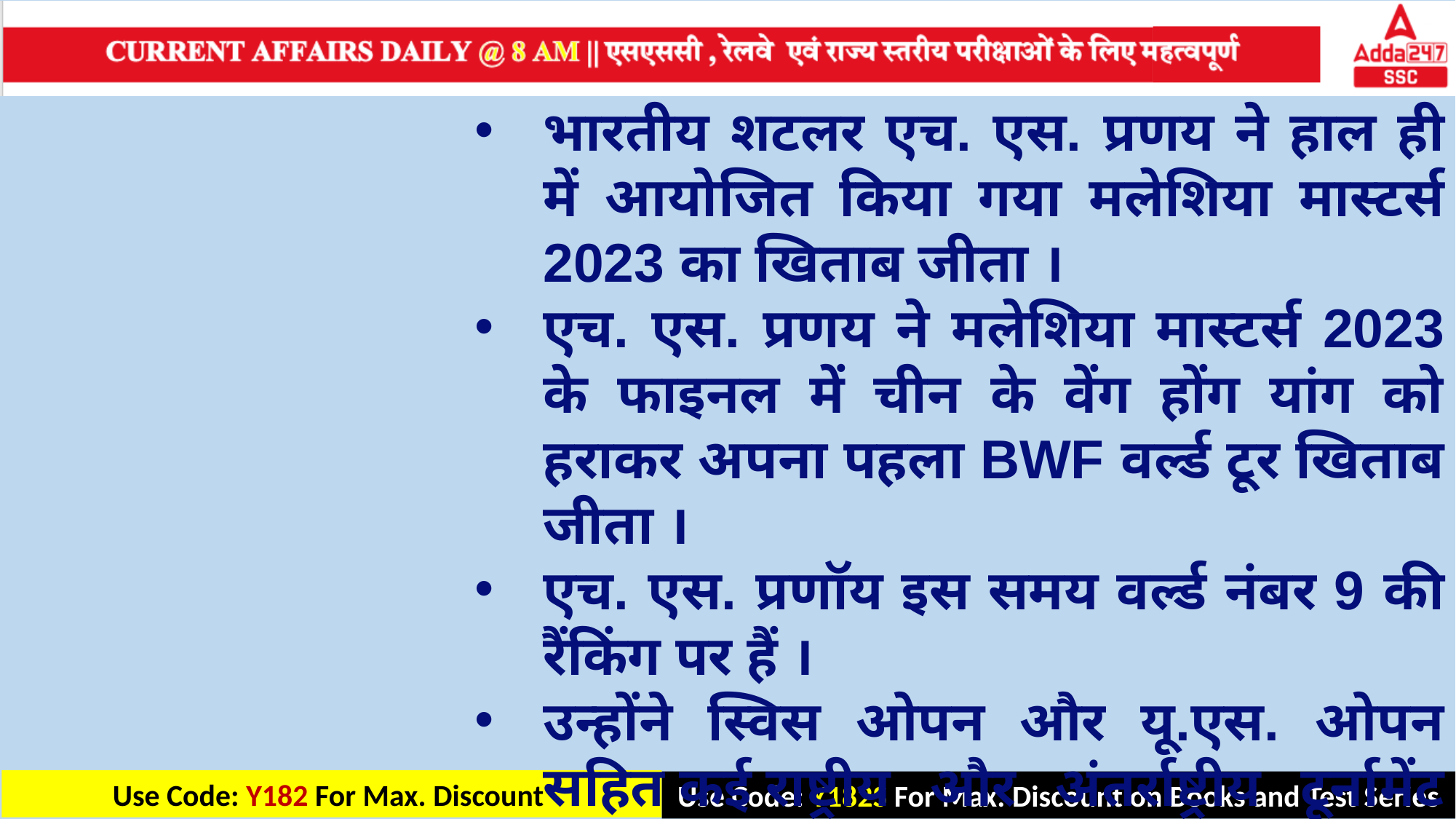

भारतीय शटलर एच. एस. प्रणय ने हाल ही में आयोजित किया गया मलेशिया मास्टर्स 2023 का खिताब जीता ।
एच. एस. प्रणय ने मलेशिया मास्टर्स 2023 के फाइनल में चीन के वेंग होंग यांग को हराकर अपना पहला BWF वर्ल्ड टूर खिताब जीता ।
एच. एस. प्रणॉय इस समय वर्ल्ड नंबर 9 की रैंकिंग पर हैं ।
उन्होंने स्विस ओपन और यू.एस. ओपन सहित कई राष्ट्रीय और अंतर्राष्ट्रीय टूर्नामेंट जीते हैं ।